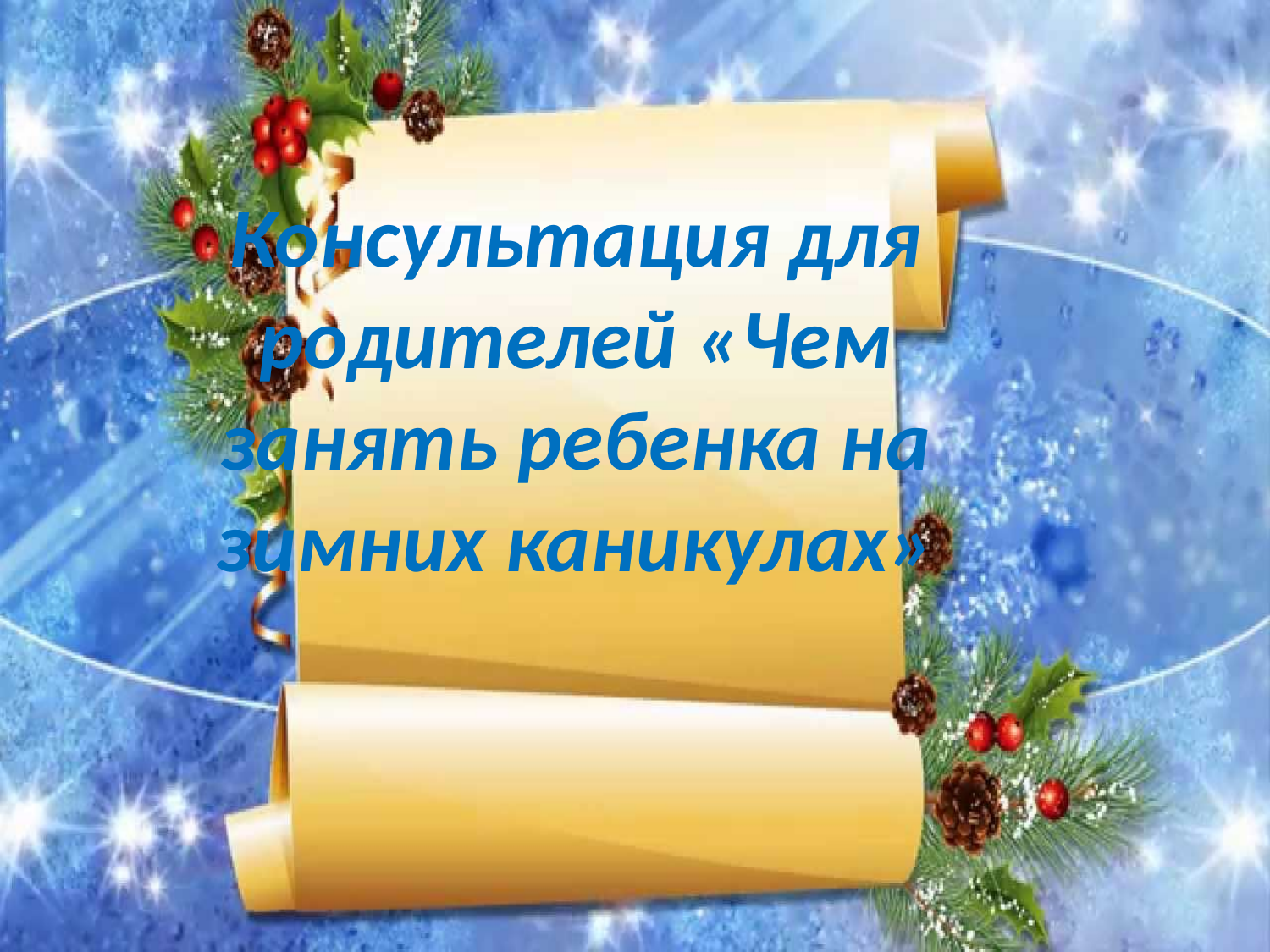

# Консультация для родителей «Чем занять ребенка на зимних каникулах»